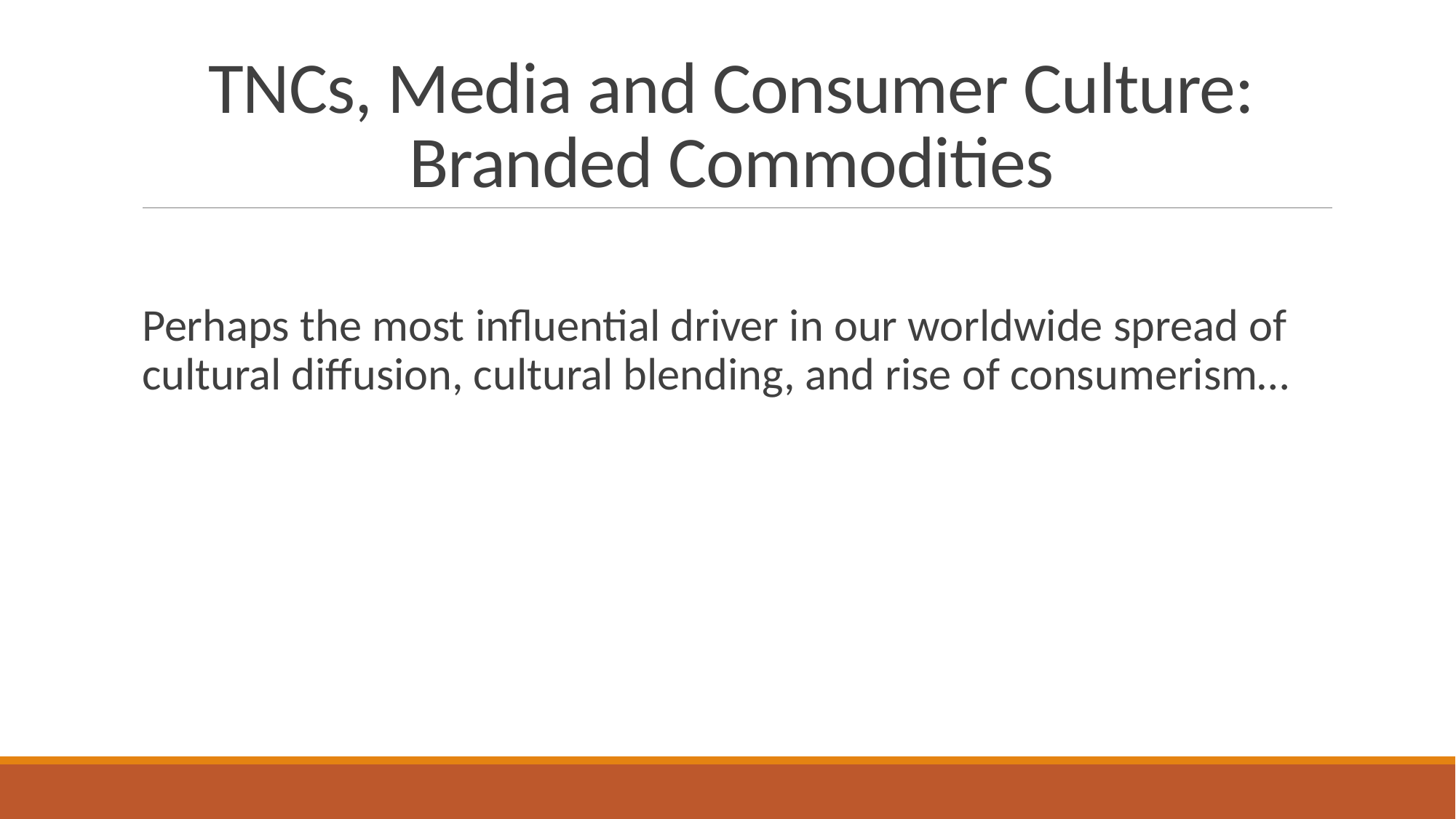

# TNCs, Media and Consumer Culture: Branded Commodities

Perhaps the most influential driver in our worldwide spread of cultural diffusion, cultural blending, and rise of consumerism…